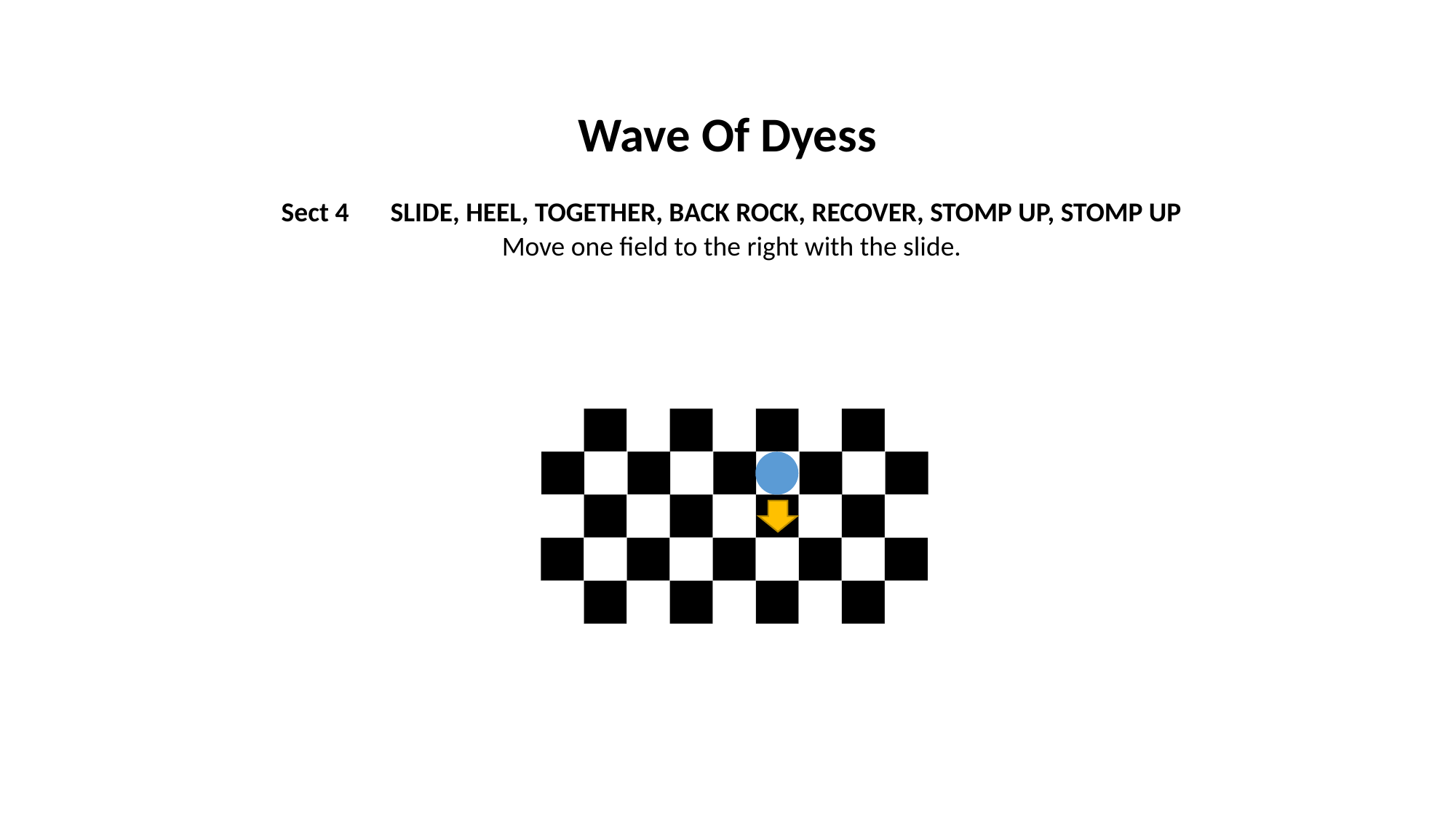

Wave Of Dyess

Sect 4	SLIDE, HEEL, TOGETHER, BACK ROCK, RECOVER, STOMP UP, STOMP UP
Move one field to the right with the slide.